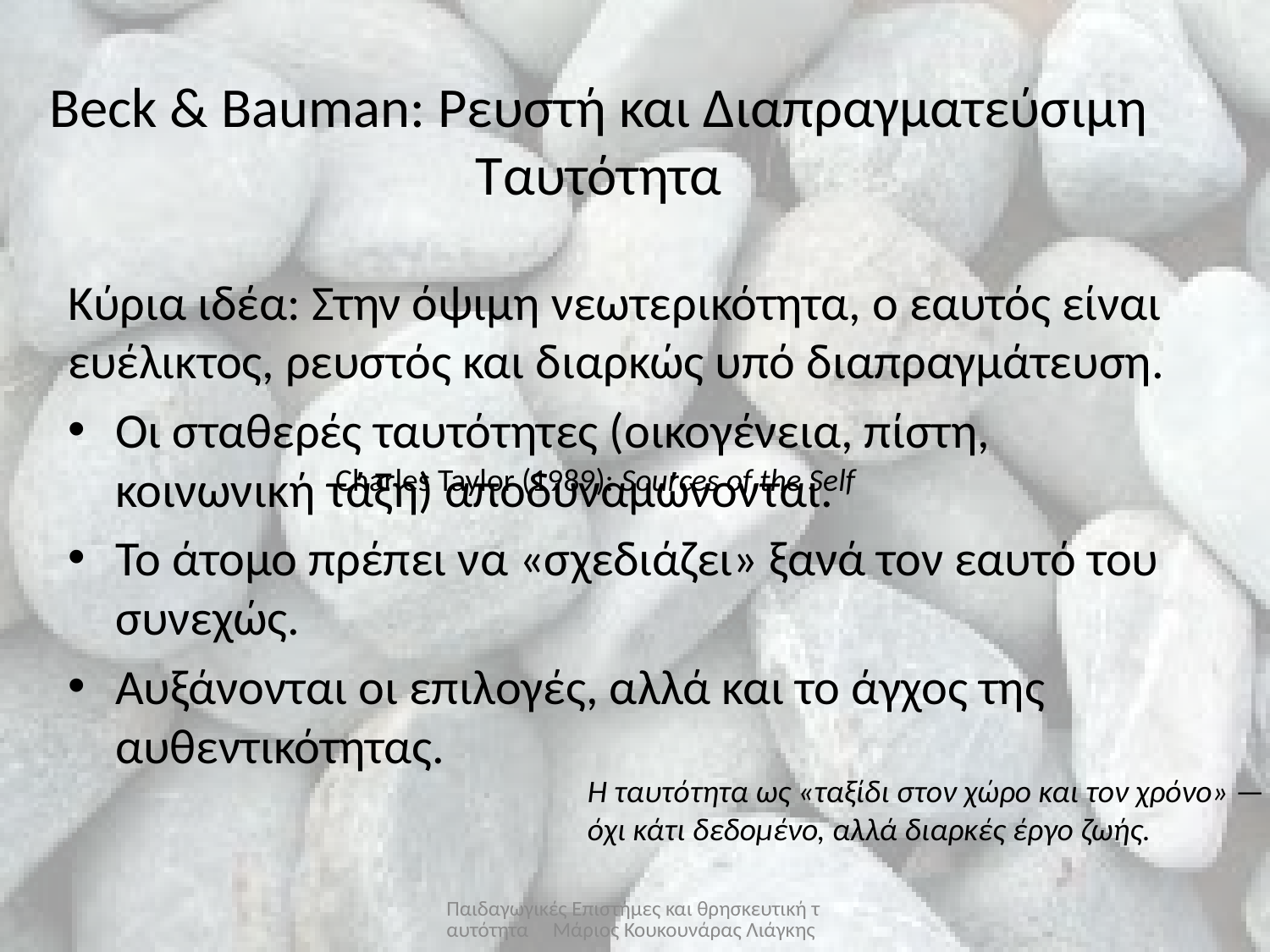

# Beck & Bauman: Ρευστή και Διαπραγματεύσιμη Ταυτότητα
Κύρια ιδέα: Στην όψιμη νεωτερικότητα, ο εαυτός είναι ευέλικτος, ρευστός και διαρκώς υπό διαπραγμάτευση.
Οι σταθερές ταυτότητες (οικογένεια, πίστη, κοινωνική τάξη) αποδυναμώνονται.
Το άτομο πρέπει να «σχεδιάζει» ξανά τον εαυτό του συνεχώς.
Αυξάνονται οι επιλογές, αλλά και το άγχος της αυθεντικότητας.
Charles Taylor (1989): Sources of the Self
Η ταυτότητα ως «ταξίδι στον χώρο και τον χρόνο» — όχι κάτι δεδομένο, αλλά διαρκές έργο ζωής.
Παιδαγωγικές Επιστήμες και θρησκευτική ταυτότητα     Μάριος Κουκουνάρας Λιάγκης